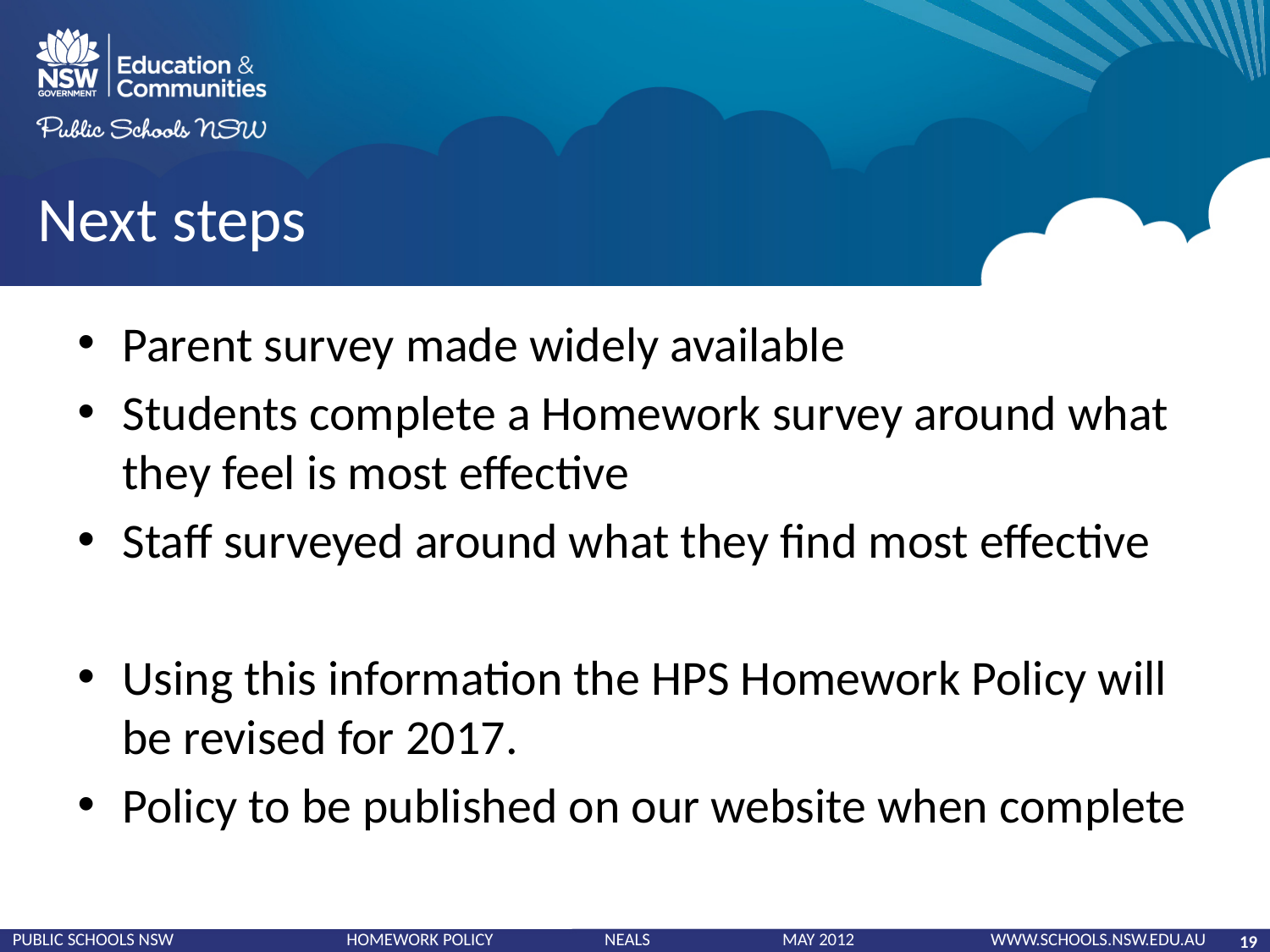

# Next steps
Parent survey made widely available
Students complete a Homework survey around what they feel is most effective
Staff surveyed around what they find most effective

Using this information the HPS Homework Policy will be revised for 2017.
Policy to be published on our website when complete